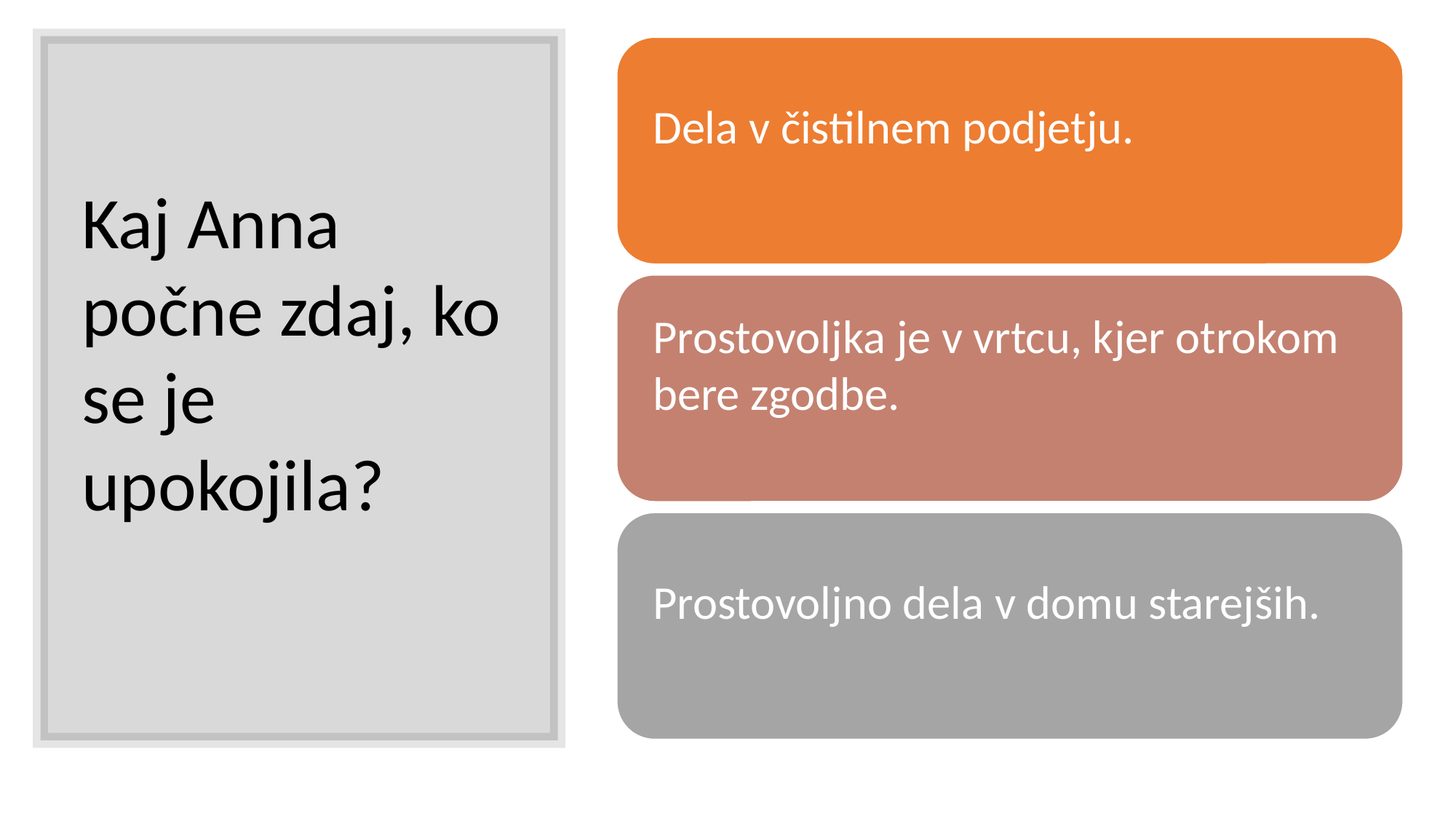

Dela v čistilnem podjetju.

Prostovoljka je v vrtcu, kjer otrokom bere zgodbe.

Prostovoljno dela v domu starejših.

# Kaj Anna počne zdaj, ko se je upokojila?

She is volunteer in kinder-garden where she reads stories to children